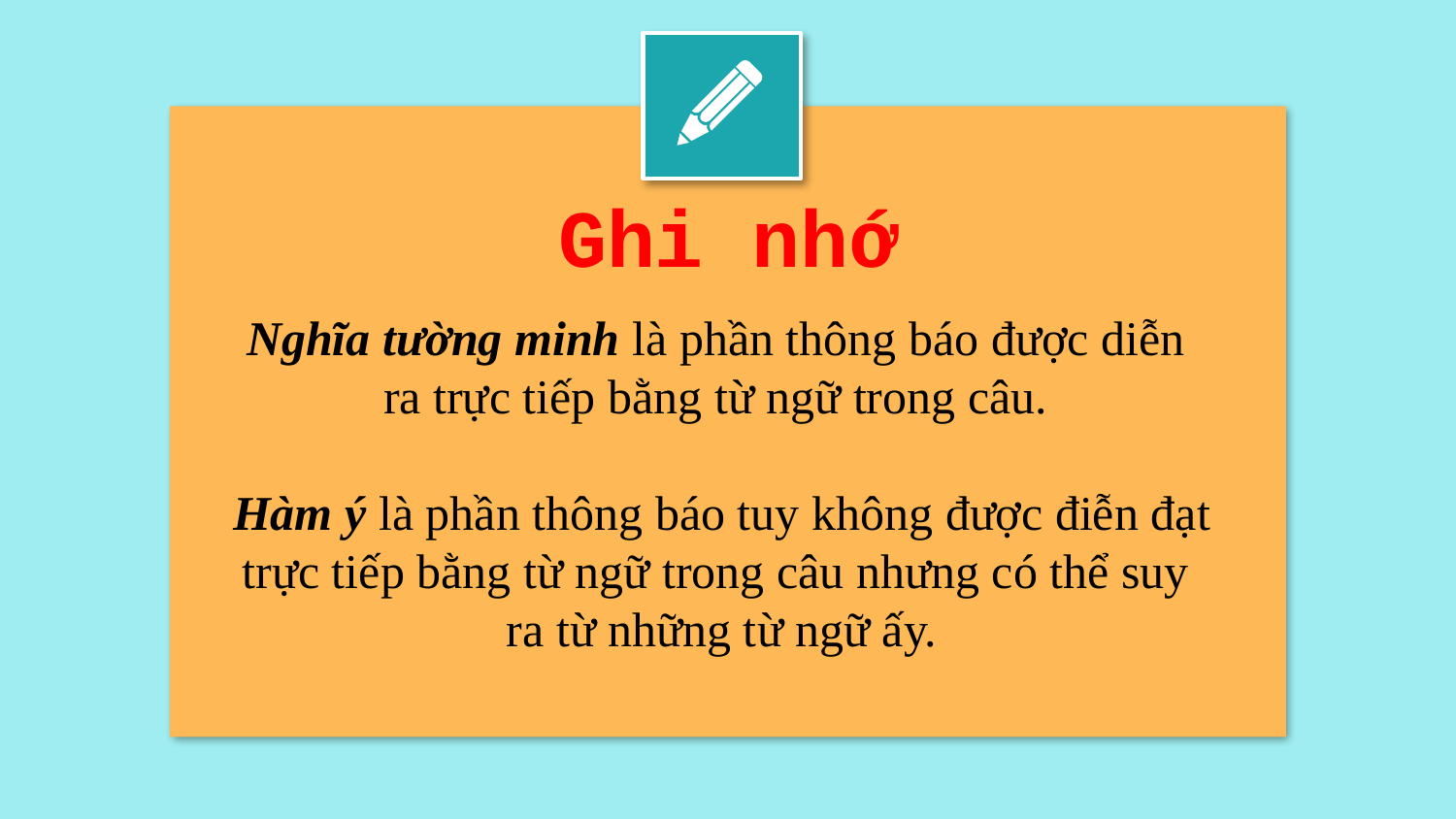

Ghi nhớ
Nghĩa tường minh là phần thông báo được diễn
ra trực tiếp bằng từ ngữ trong câu.

Hàm ý là phần thông báo tuy không được điễn đạt trực tiếp bằng từ ngữ trong câu nhưng có thể suy
ra từ những từ ngữ ấy.